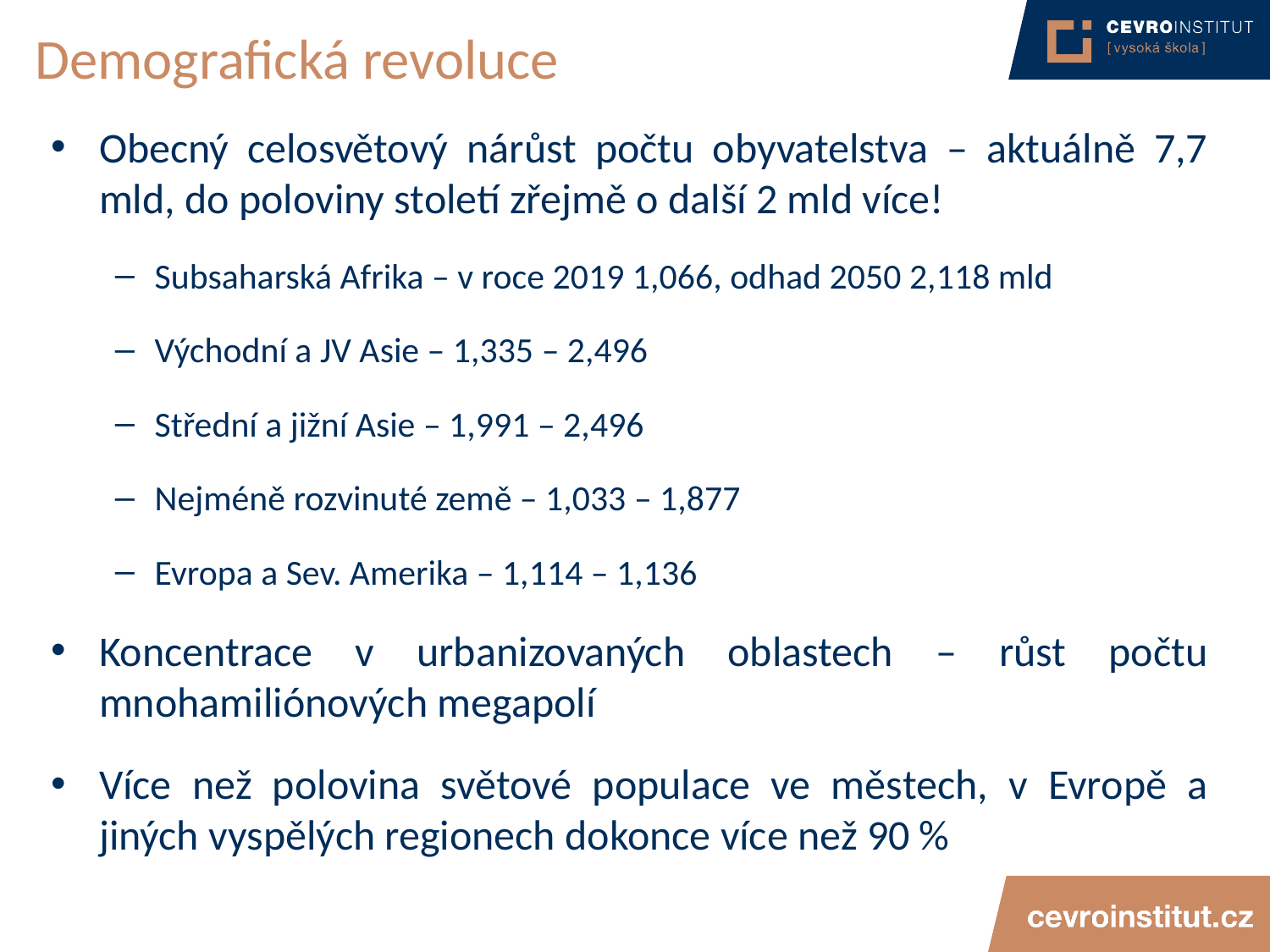

# Demografická revoluce
Obecný celosvětový nárůst počtu obyvatelstva – aktuálně 7,7 mld, do poloviny století zřejmě o další 2 mld více!
Subsaharská Afrika – v roce 2019 1,066, odhad 2050 2,118 mld
Východní a JV Asie – 1,335 – 2,496
Střední a jižní Asie – 1,991 – 2,496
Nejméně rozvinuté země – 1,033 – 1,877
Evropa a Sev. Amerika – 1,114 – 1,136
Koncentrace v urbanizovaných oblastech – růst počtu mnohamiliónových megapolí
Více než polovina světové populace ve městech, v Evropě a jiných vyspělých regionech dokonce více než 90 %